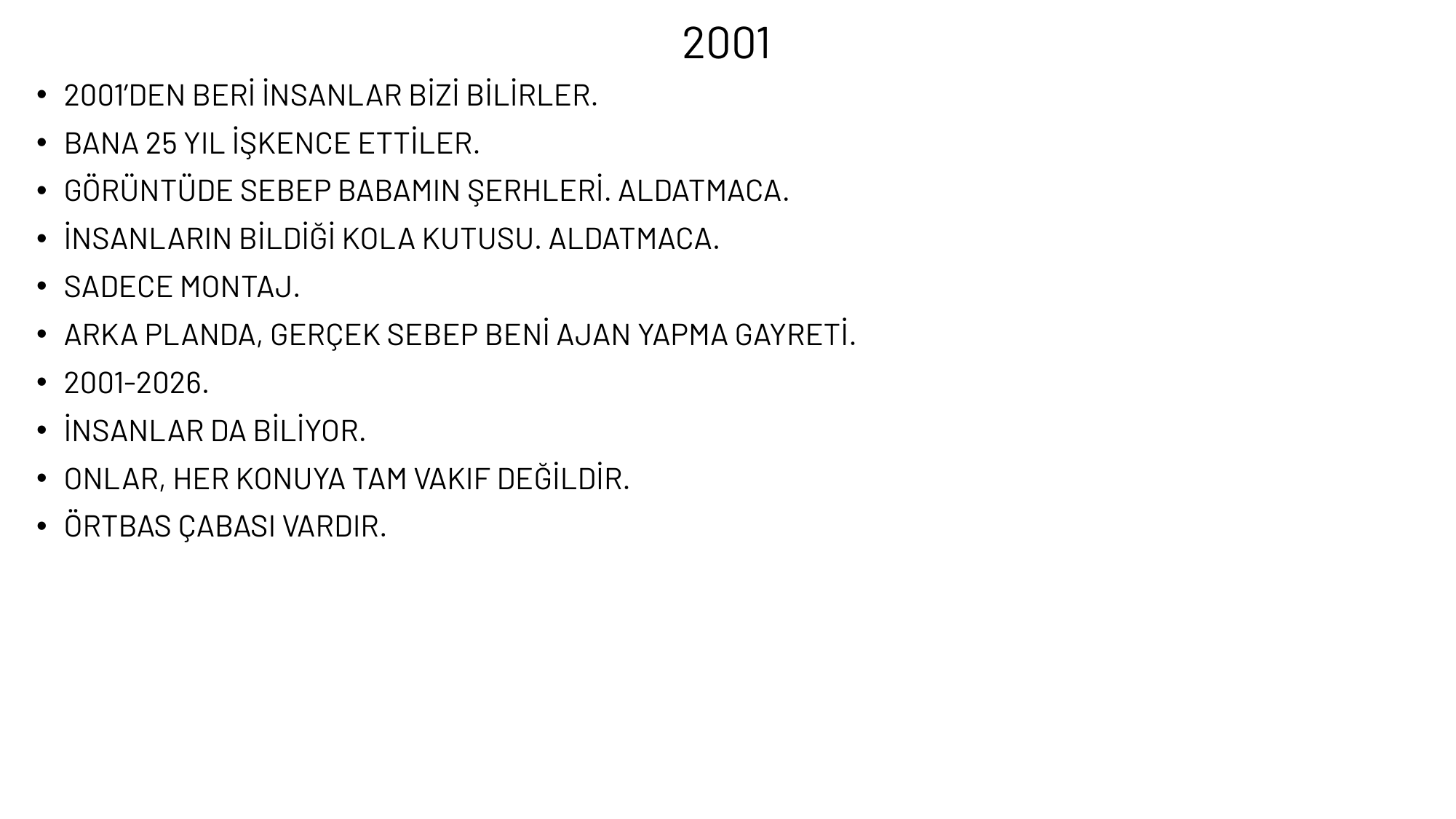

# 2001
2001’DEN BERİ İNSANLAR BİZİ BİLİRLER.
BANA 25 YIL İŞKENCE ETTİLER.
GÖRÜNTÜDE SEBEP BABAMIN ŞERHLERİ. ALDATMACA.
İNSANLARIN BİLDİĞİ KOLA KUTUSU. ALDATMACA.
SADECE MONTAJ.
ARKA PLANDA, GERÇEK SEBEP BENİ AJAN YAPMA GAYRETİ.
2001-2026.
İNSANLAR DA BİLİYOR.
ONLAR, HER KONUYA TAM VAKIF DEĞİLDİR.
ÖRTBAS ÇABASI VARDIR.